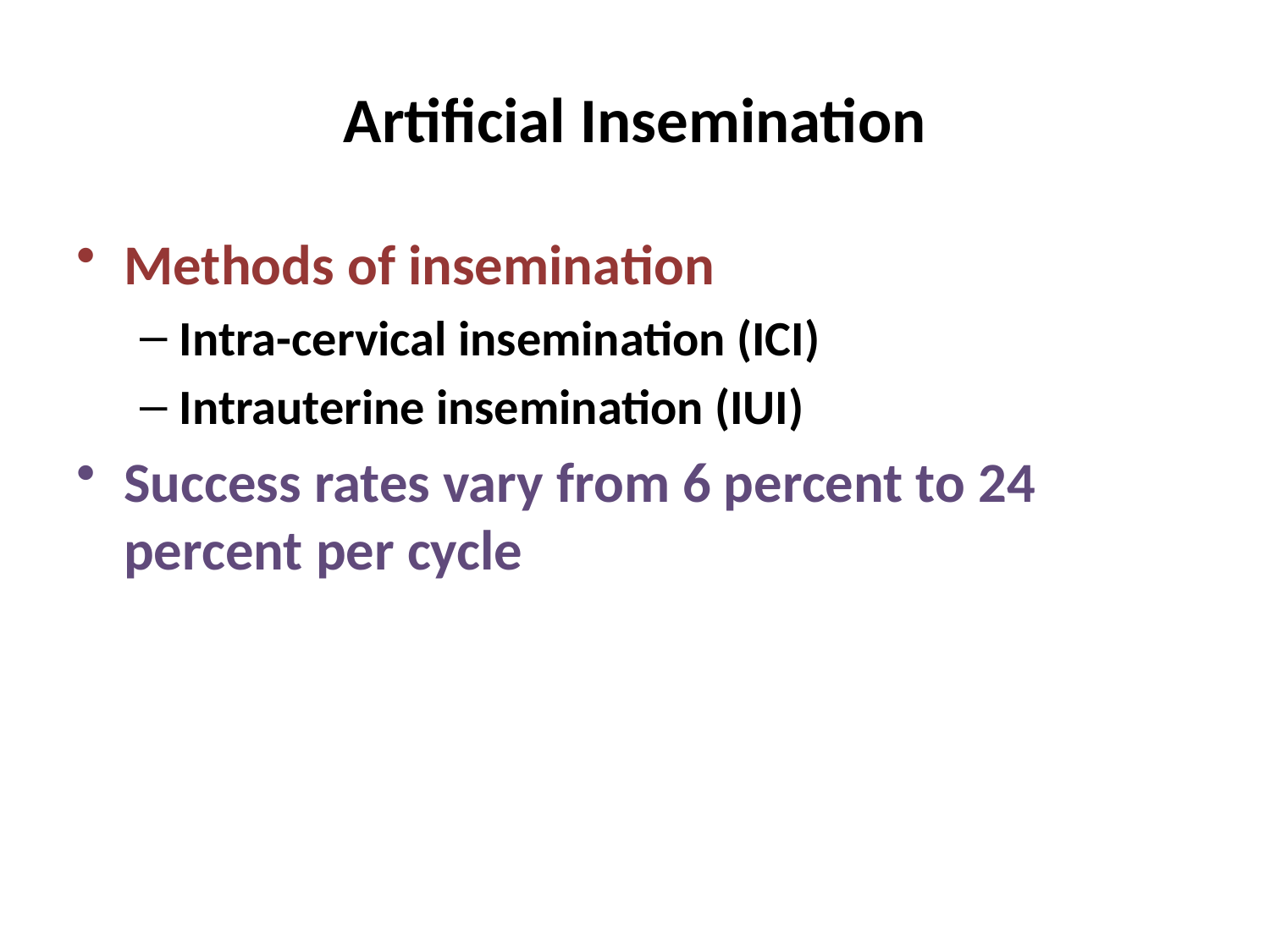

# Artificial Insemination
Methods of insemination
Intra-cervical insemination (ICI)
Intrauterine insemination (IUI)
Success rates vary from 6 percent to 24 percent per cycle